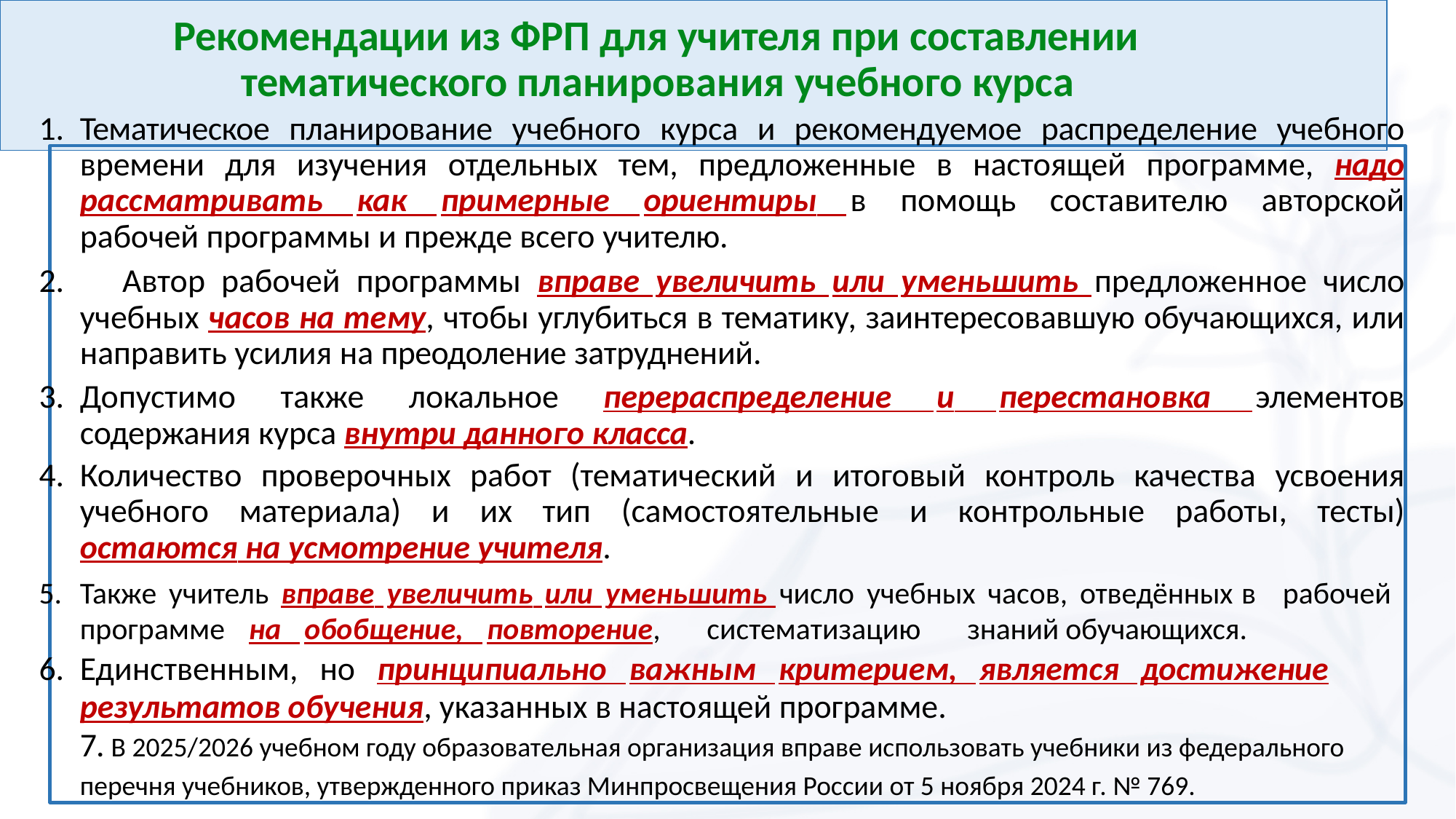

# Рекомендации из ФРП для учителя при составлении тематического планирования учебного курса
Тематическое планирование учебного курса и рекомендуемое распределение учебного времени для изучения отдельных тем, предложенные в настоящей программе, надо рассматривать  как  примерные  ориентиры  в  помощь  составителю  авторской рабочей программы и прежде всего учителю.
	Автор рабочей программы вправе увеличить или уменьшить предложенное число учебных часов на тему, чтобы углубиться в тематику, заинтересовавшую обучающихся, или направить усилия на преодоление затруднений.
Допустимо   также   локальное   перераспределение   и   перестановка   элементов содержания курса внутри данного класса.
Количество проверочных работ (тематический и итоговый контроль качества усвоения учебного  материала)  и  их  тип  (самостоятельные  и  контрольные  работы,  тесты) остаются на усмотрение учителя.
Также учитель вправе увеличить или уменьшить число учебных часов, отведённых в  рабочей  программе  на  обобщение,  повторение,    систематизацию    знаний обучающихся.
Единственным,  но  принципиально  важным  критерием,  является  достижение
результатов обучения, указанных в настоящей программе.
7. В 2025/2026 учебном году образовательная организация вправе использовать учебники из федерального перечня учебников, утвержденного приказ Минпросвещения России от 5 ноября 2024 г. № 769.